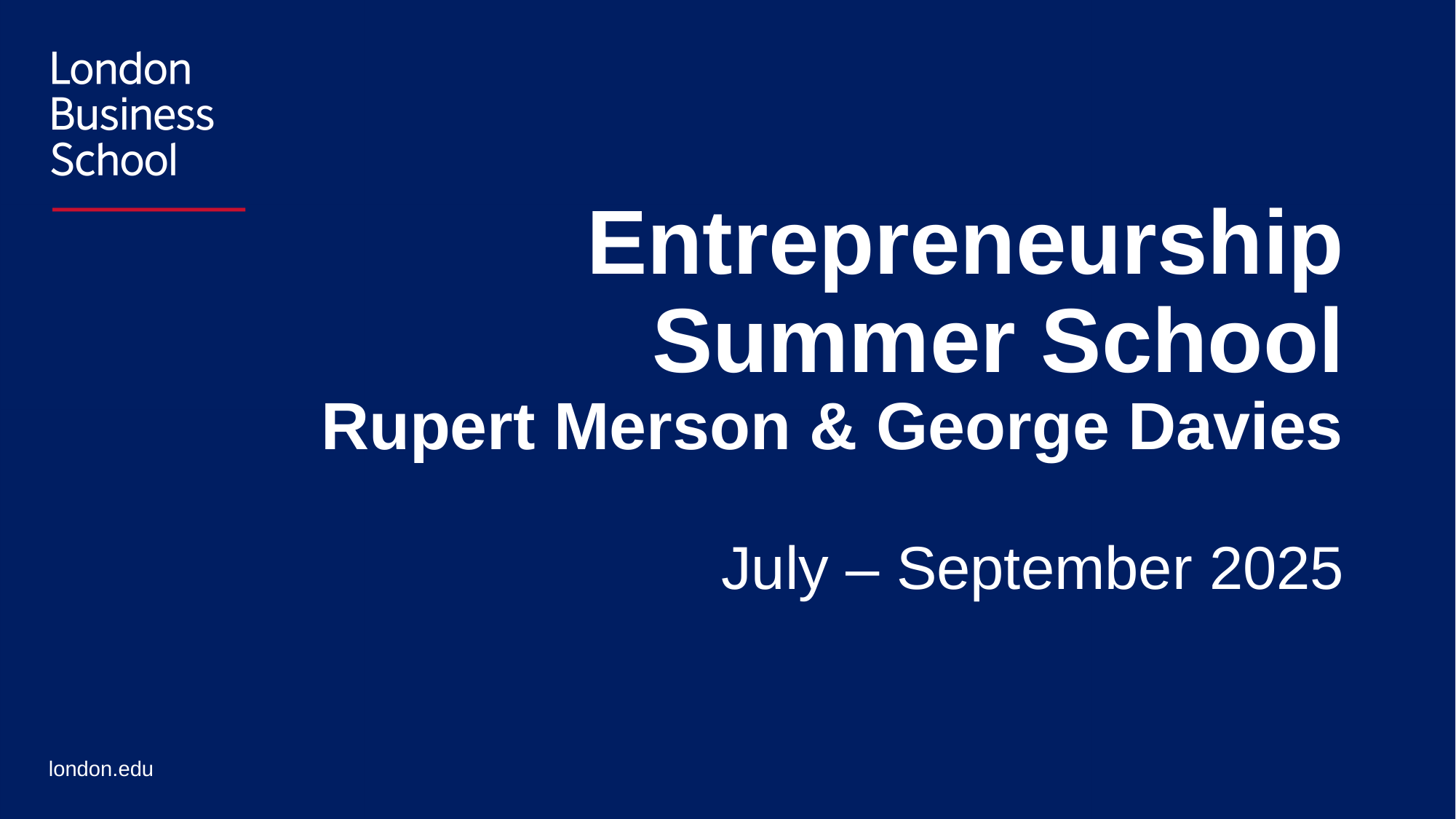

# Entrepreneurship Summer School Rupert Merson & George Davies
July – September 2025